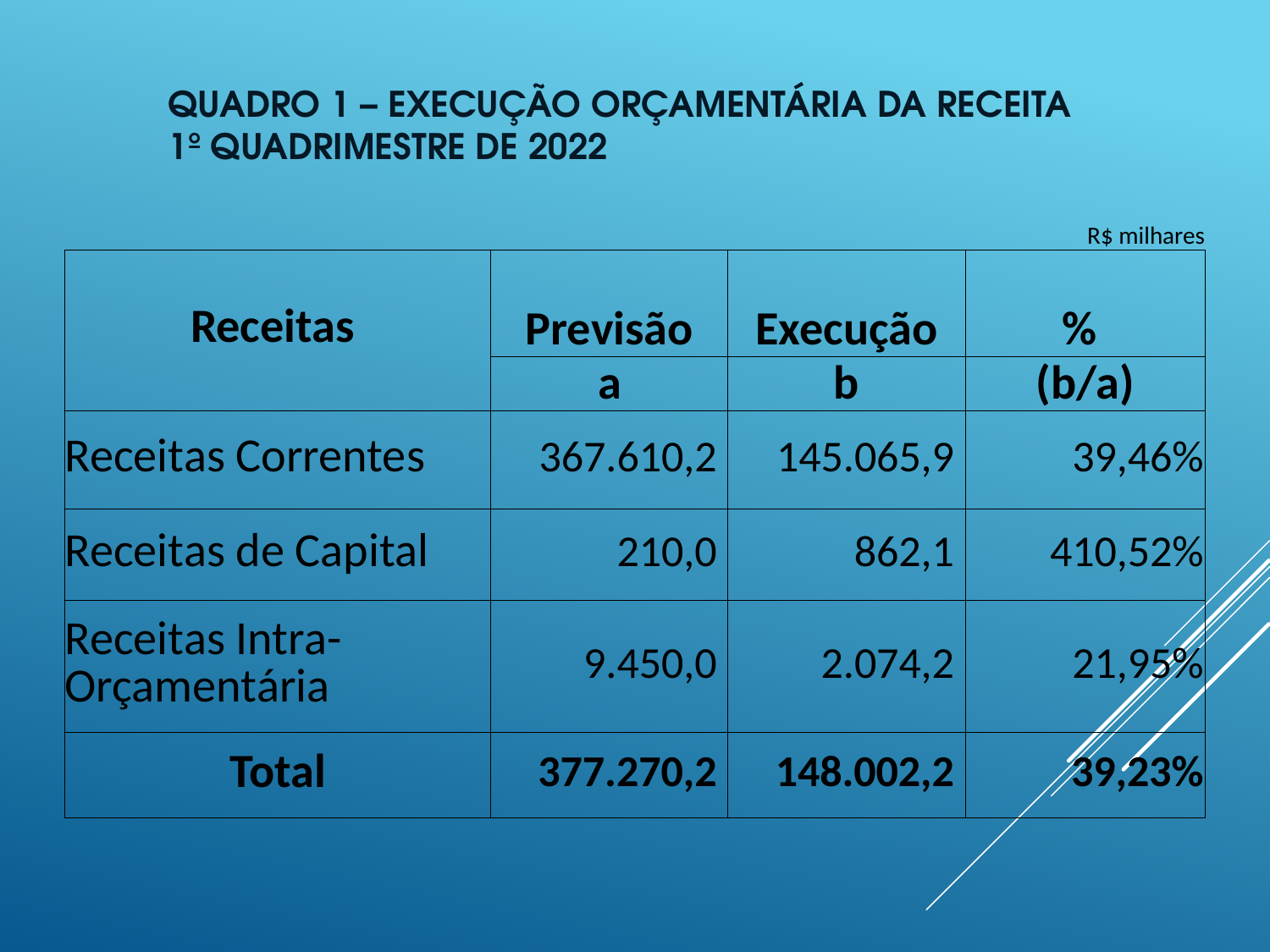

# Quadro 1 – Execução Orçamentária da Receita 1º Quadrimestre de 2022
|  |  |  | R$ milhares |
| --- | --- | --- | --- |
| Receitas | Previsão | Execução | % |
|  | a | b | (b/a) |
| Receitas Correntes | 367.610,2 | 145.065,9 | 39,46% |
| Receitas de Capital | 210,0 | 862,1 | 410,52% |
| Receitas Intra-Orçamentária | 9.450,0 | 2.074,2 | 21,95% |
| Total | 377.270,2 | 148.002,2 | 39,23% |